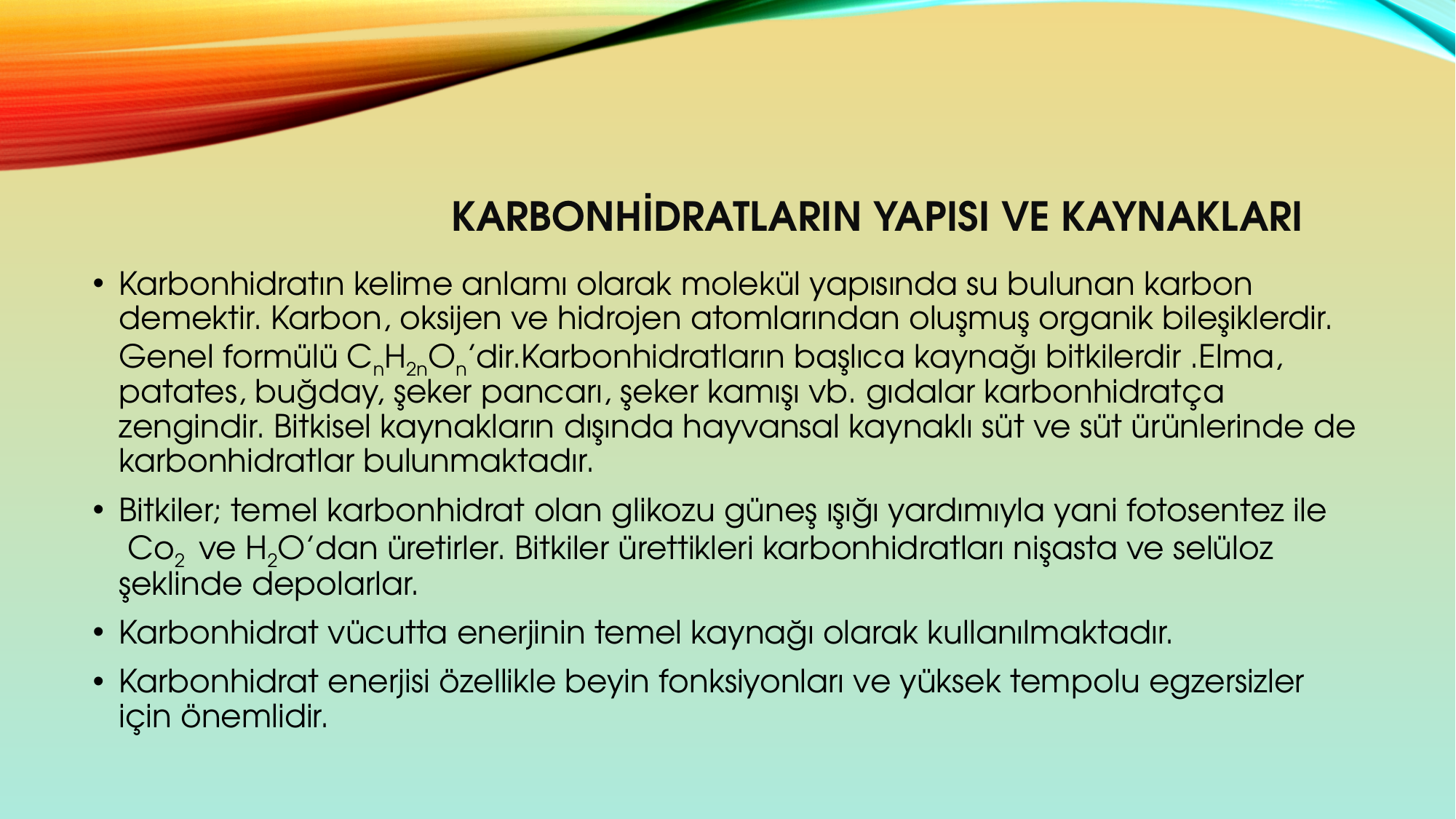

# Karbonhidratların yapısı ve kaynakları
Karbonhidratın kelime anlamı olarak molekül yapısında su bulunan karbon demektir. Karbon, oksijen ve hidrojen atomlarından oluşmuş organik bileşiklerdir. Genel formülü CnH2nOn’dir.Karbonhidratların başlıca kaynağı bitkilerdir .Elma, patates, buğday, şeker pancarı, şeker kamışı vb. gıdalar karbonhidratça zengindir. Bitkisel kaynakların dışında hayvansal kaynaklı süt ve süt ürünlerinde de karbonhidratlar bulunmaktadır.
Bitkiler; temel karbonhidrat olan glikozu güneş ışığı yardımıyla yani fotosentez ile  Co2  ve H2O’dan üretirler. Bitkiler ürettikleri karbonhidratları nişasta ve selüloz şeklinde depolarlar.
Karbonhidrat vücutta enerjinin temel kaynağı olarak kullanılmaktadır.
Karbonhidrat enerjisi özellikle beyin fonksiyonları ve yüksek tempolu egzersizler için önemlidir.